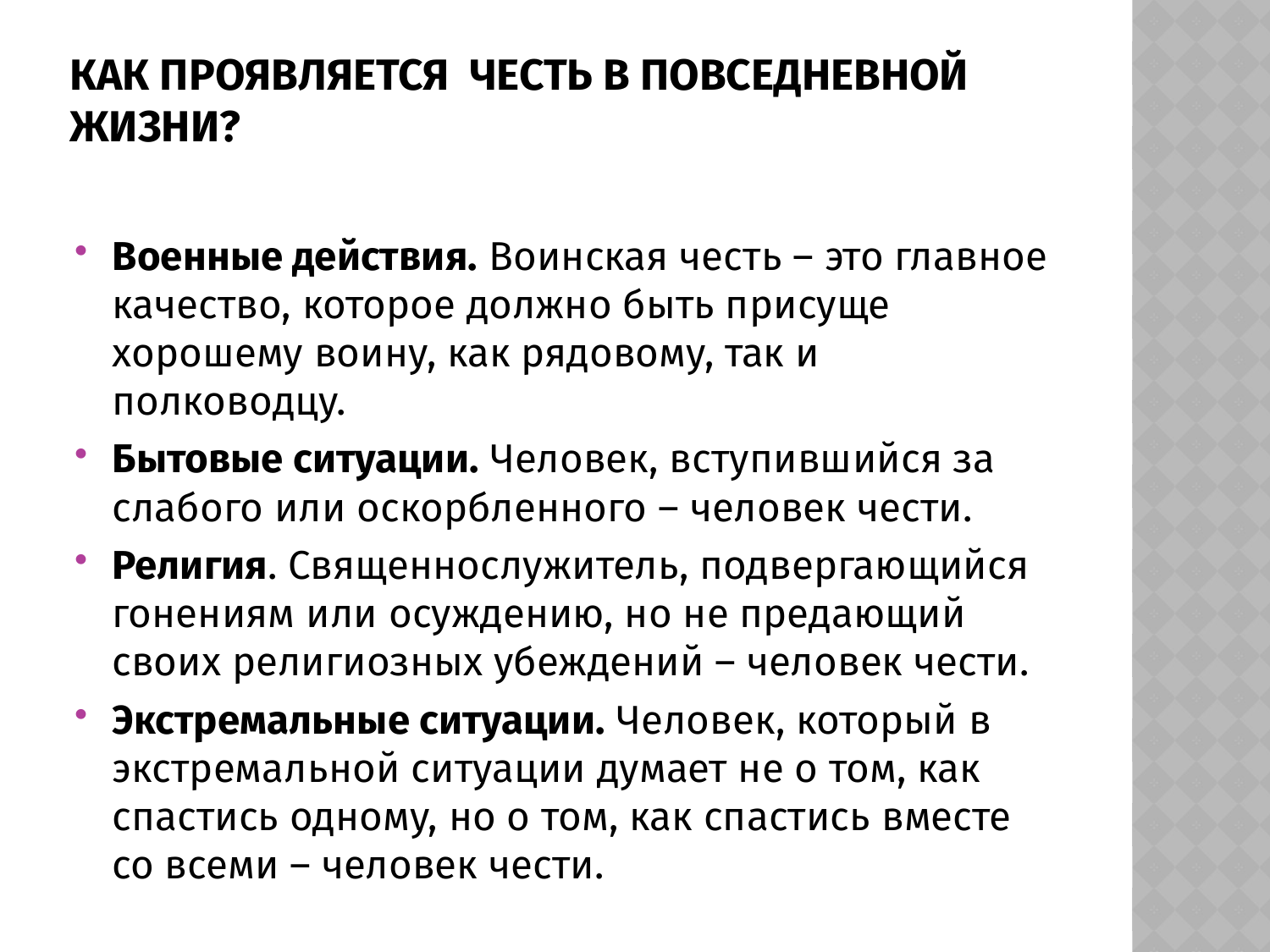

# Как проявляется  честь в повседневной жизни?
Военные действия. Воинская честь – это главное качество, которое должно быть присуще хорошему воину, как рядовому, так и полководцу.
Бытовые ситуации. Человек, вступившийся за слабого или оскорбленного – человек чести.
Религия. Священнослужитель, подвергающийся гонениям или осуждению, но не предающий своих религиозных убеждений – человек чести.
Экстремальные ситуации. Человек, который в экстремальной ситуации думает не о том, как спастись одному, но о том, как спастись вместе со всеми – человек чести.